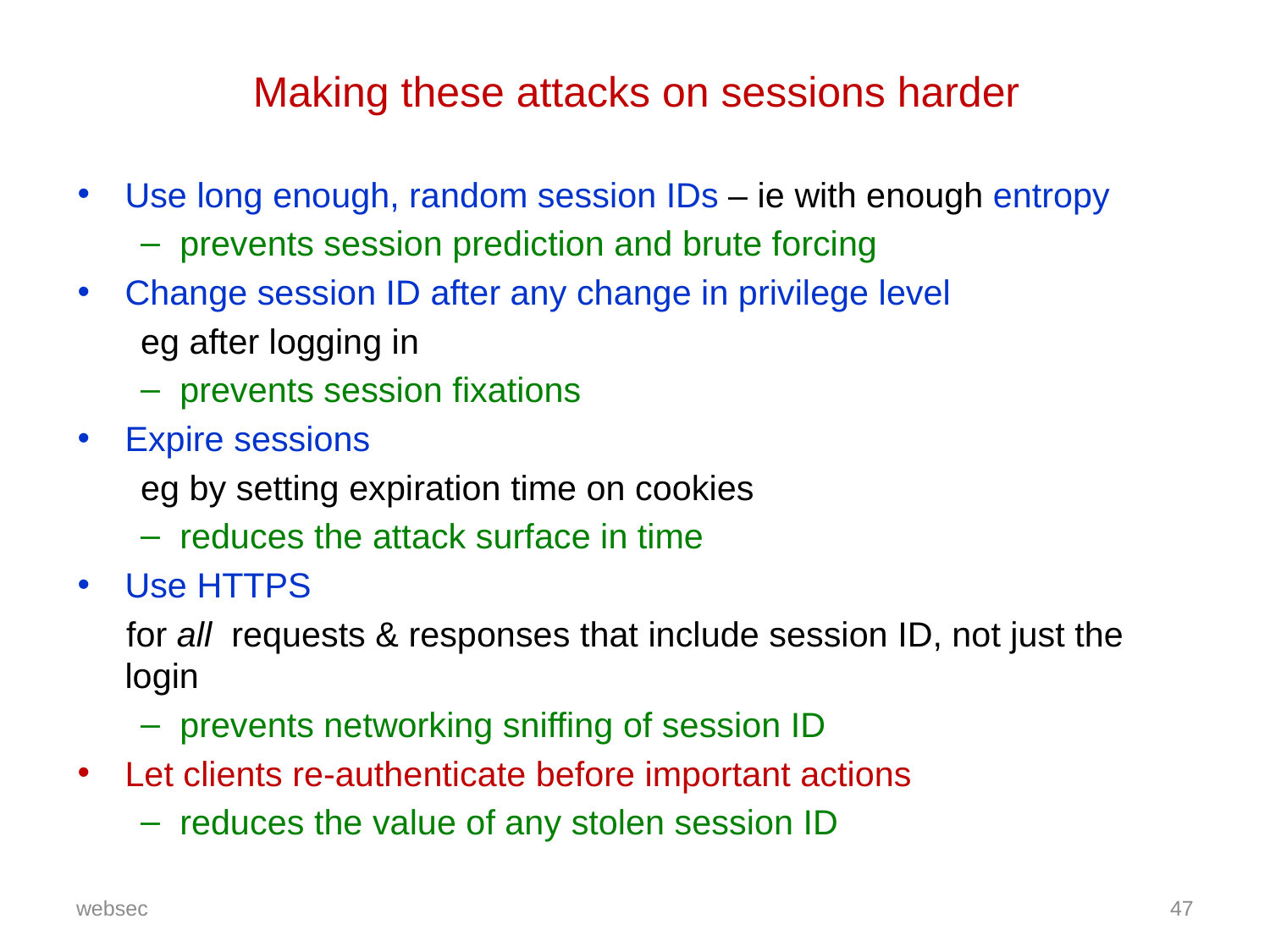

# Making these attacks on sessions harder
Use long enough, random session IDs – ie with enough entropy
prevents session prediction and brute forcing
Change session ID after any change in privilege level
eg after logging in
prevents session fixations
Expire sessions
   eg by setting expiration time on cookies
reduces the attack surface in time
Use HTTPS
     for all  requests & responses that include session ID, not just the login
prevents networking sniffing of session ID
Let clients re-authenticate before important actions
reduces the value of any stolen session ID

websec
47